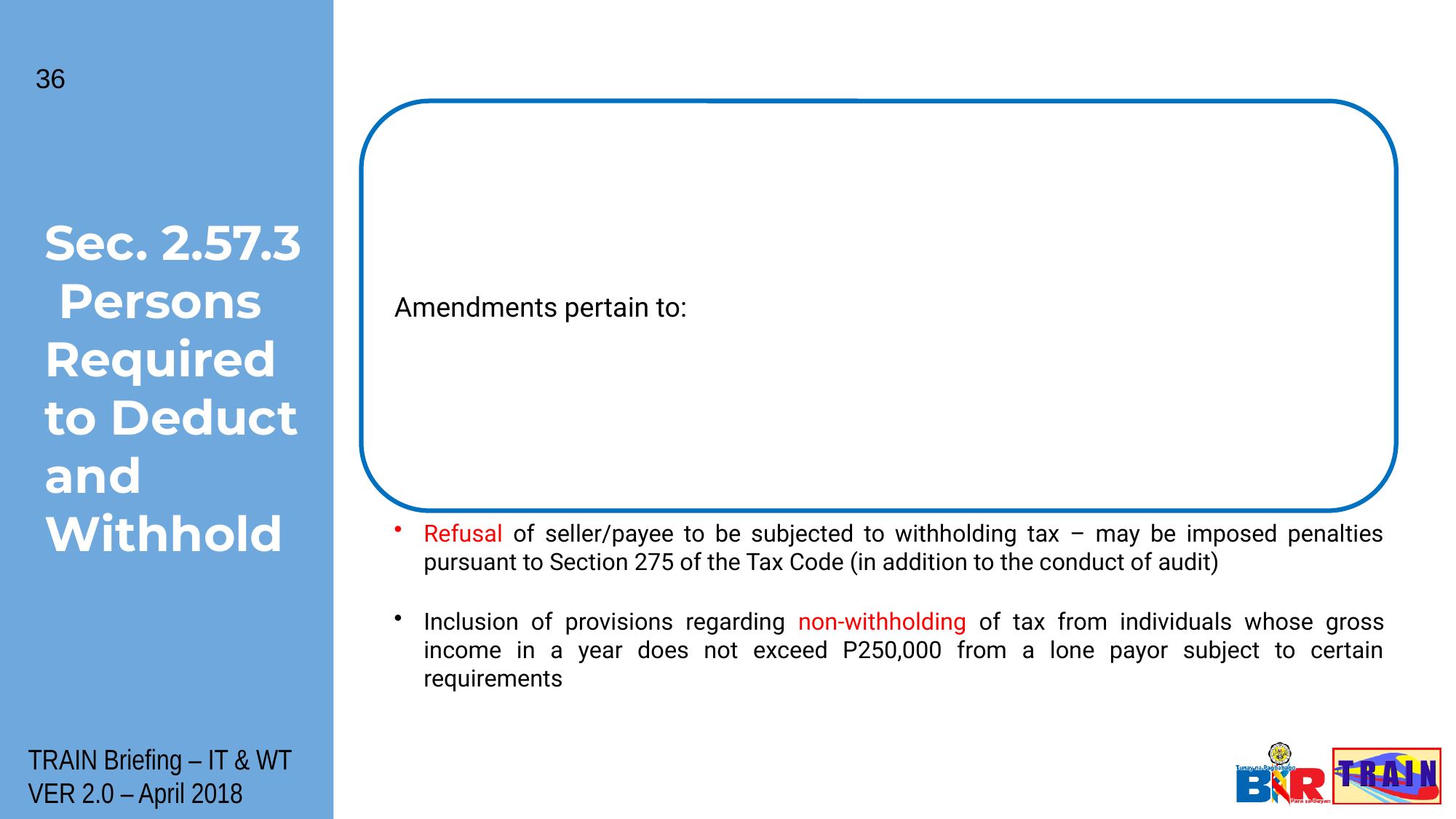

36
Amendments pertain to:
Refusal of seller/payee to be subjected to withholding tax – may be imposed penalties pursuant to Section 275 of the Tax Code (in addition to the conduct of audit)
Inclusion of provisions regarding non-withholding of tax from individuals whose gross income in a year does not exceed P250,000 from a lone payor subject to certain requirements
# Sec. 2.57.3  Persons Required to Deduct and Withhold